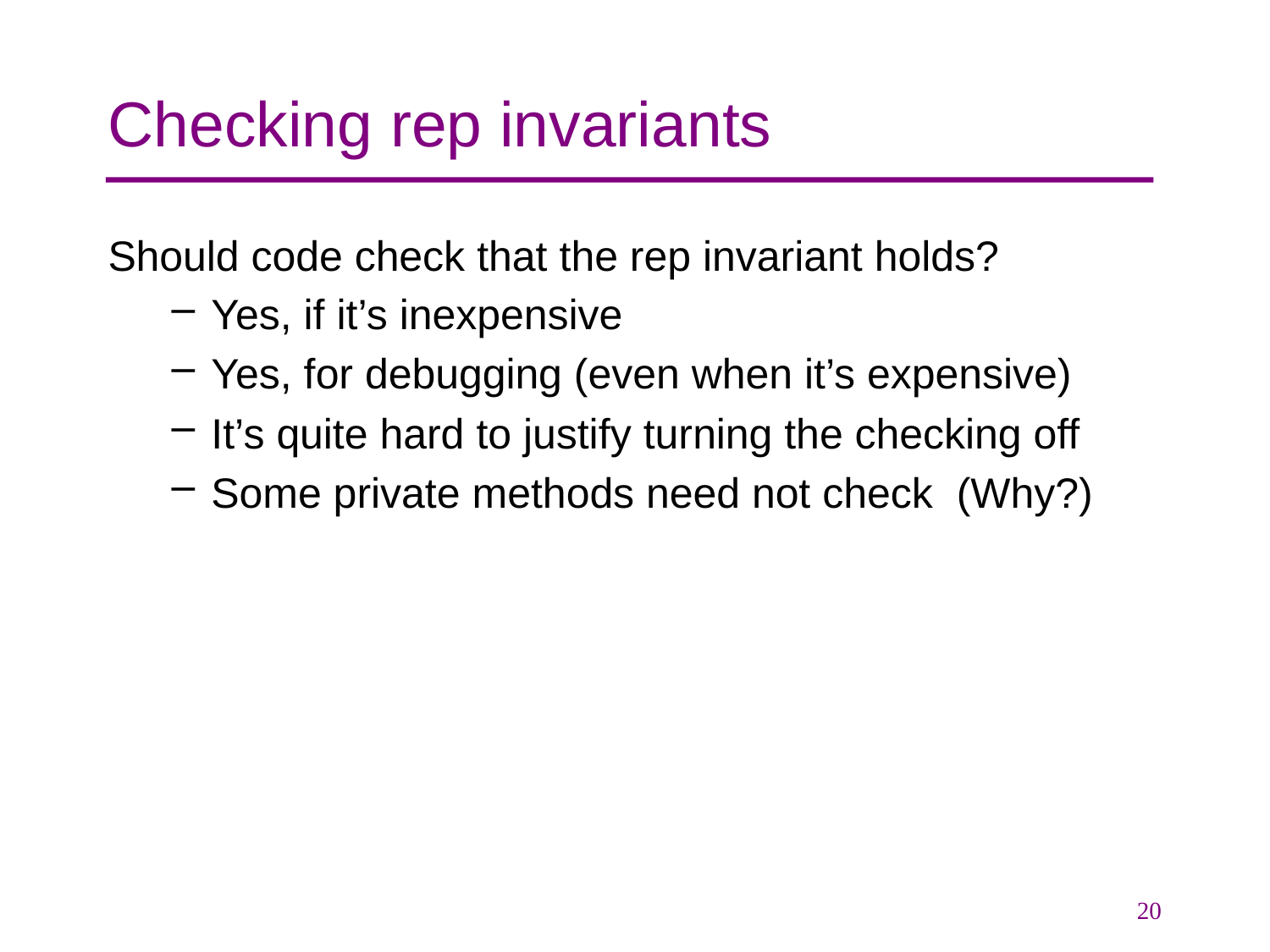

# Checking rep invariants
Should code check that the rep invariant holds?
Yes, if it’s inexpensive
Yes, for debugging (even when it’s expensive)
It’s quite hard to justify turning the checking off
Some private methods need not check  (Why?)

20